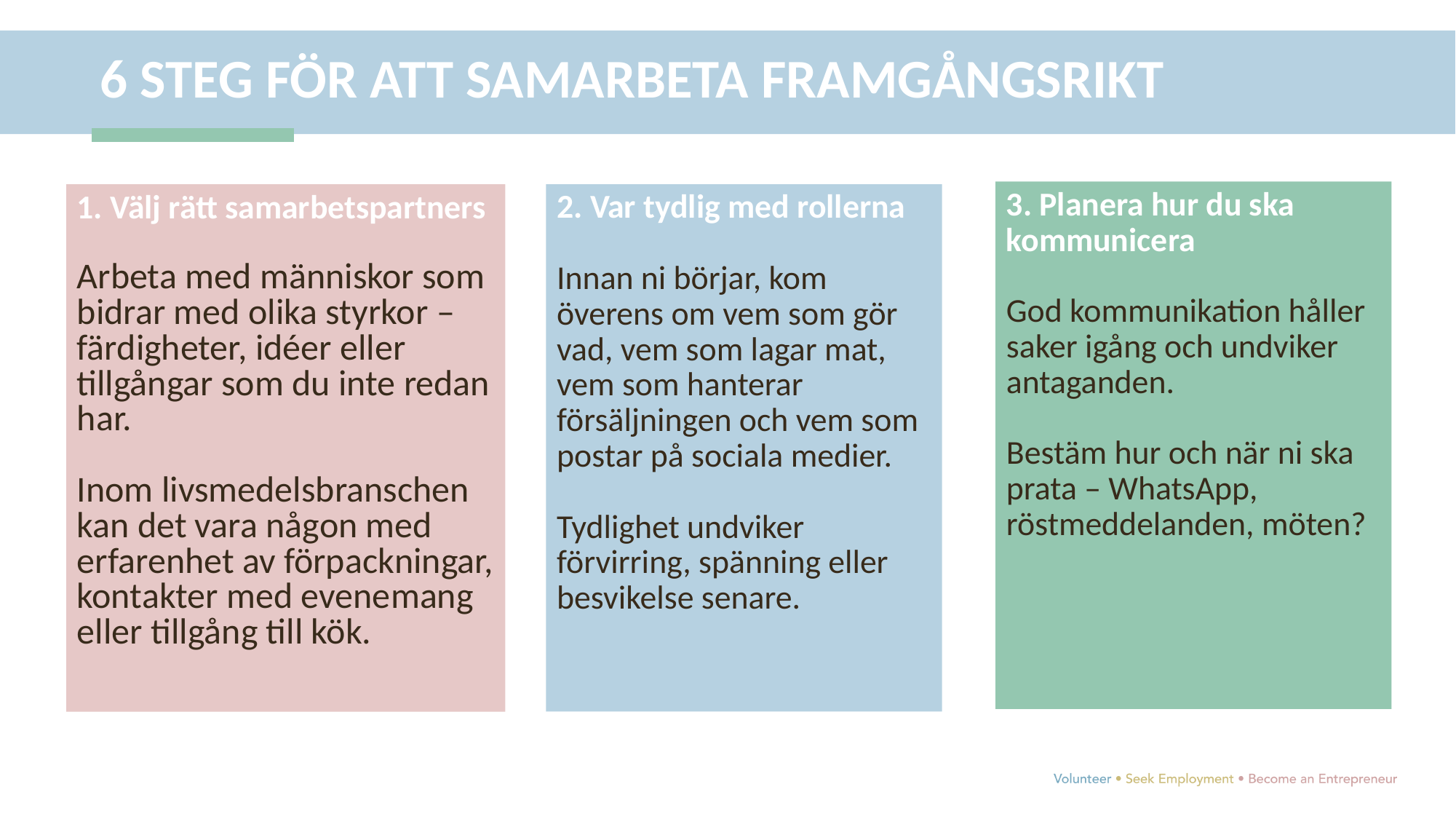

6 STEG FÖR ATT SAMARBETA FRAMGÅNGSRIKT
3. Planera hur du ska kommunicera

God kommunikation håller saker igång och undviker antaganden.

Bestäm hur och när ni ska prata – WhatsApp, röstmeddelanden, möten?

1. Välj rätt samarbetspartners

Arbeta med människor som bidrar med olika styrkor – färdigheter, idéer eller tillgångar som du inte redan har.

Inom livsmedelsbranschen kan det vara någon med erfarenhet av förpackningar, kontakter med evenemang eller tillgång till kök.
2. Var tydlig med rollerna

Innan ni börjar, kom överens om vem som gör vad, vem som lagar mat, vem som hanterar försäljningen och vem som postar på sociala medier.

Tydlighet undviker förvirring, spänning eller besvikelse senare.